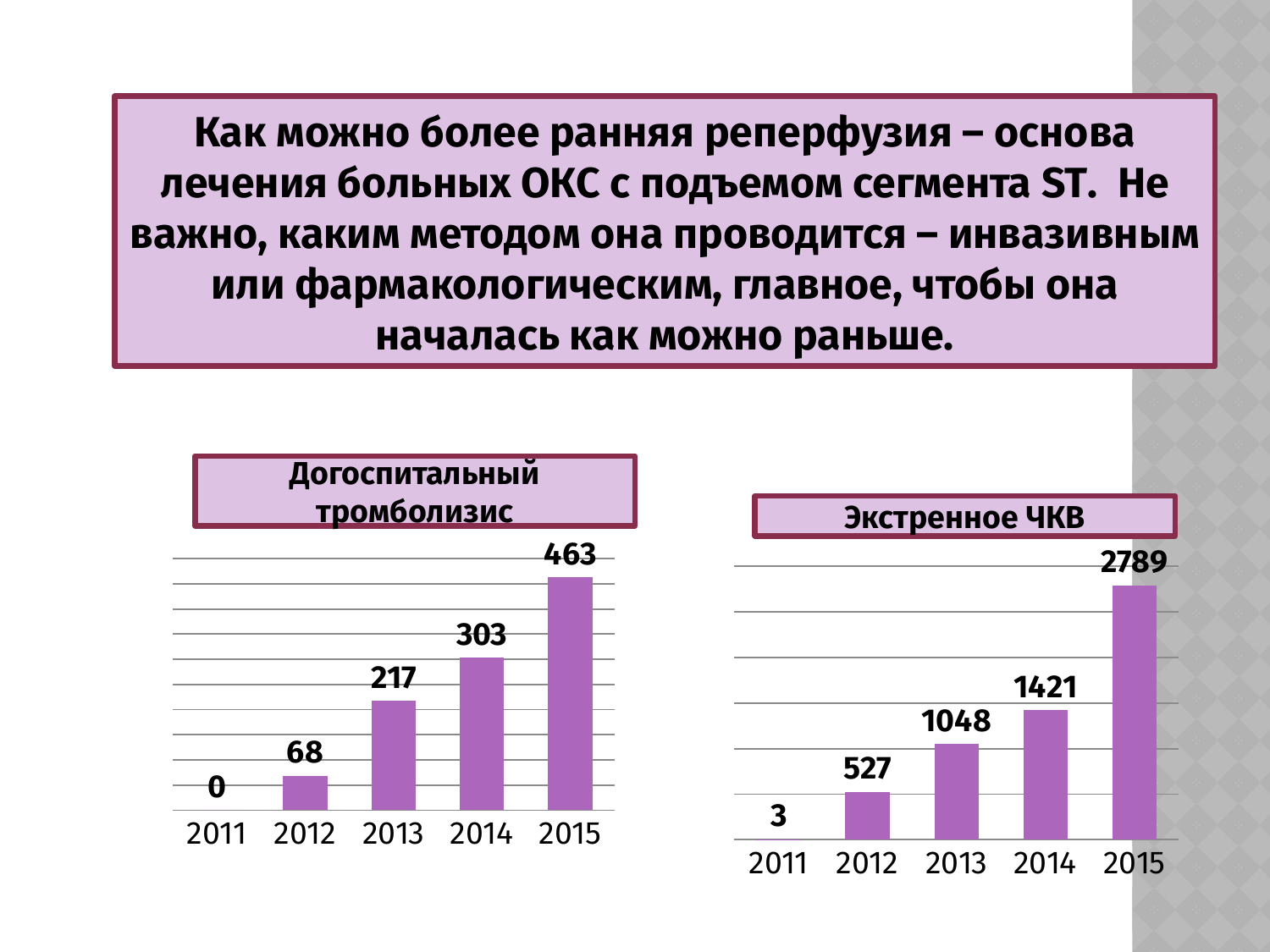

Как можно более ранняя реперфузия – основа лечения больных ОКС с подъемом сегмента ST.  Не важно, каким методом она проводится – инвазивным или фармакологическим, главное, чтобы она началась как можно раньше.
Догоспитальный тромболизис
Экстренное ЧКВ

### Chart

| Category | Столбец1 |
|---|---|
| 2011 | 0.0 |
| 2012 | 68.0 |
| 2013 | 217.0 |
| 2014 | 303.0 |
| 2015 | 463.0 |

### Chart

| Category | Столбец1 |
|---|---|
| 2011 | 3.0 |
| 2012 | 527.0 |
| 2013 | 1048.0 |
| 2014 | 1421.0 |
| 2015 | 2789.0 |